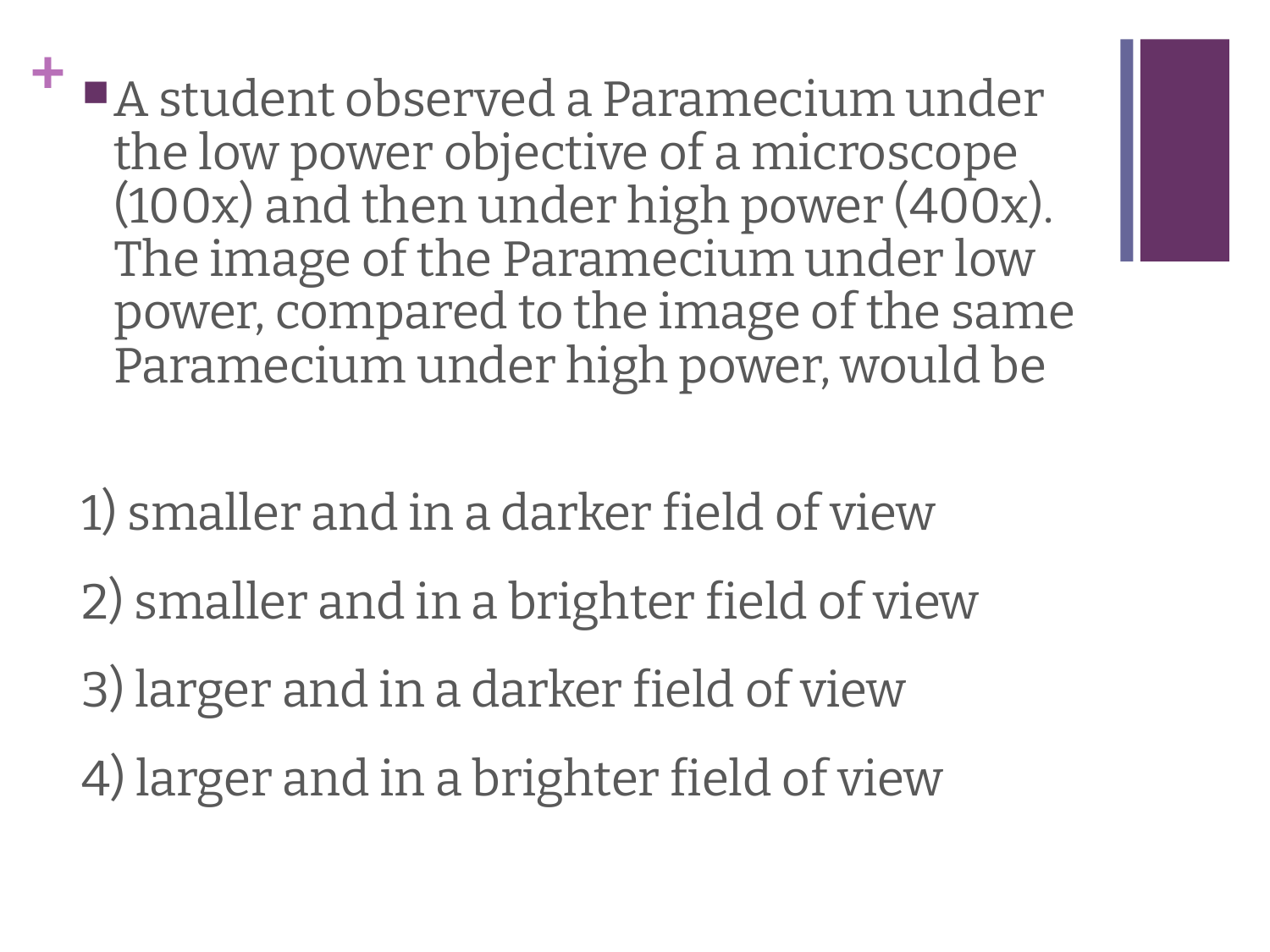

A student observed a Paramecium under the low power objective of a microscope (100x) and then under high power (400x). The image of the Paramecium under low power, compared to the image of the same Paramecium under high power, would be
1) smaller and in a darker field of view
2) smaller and in a brighter field of view
3) larger and in a darker field of view
4) larger and in a brighter field of view